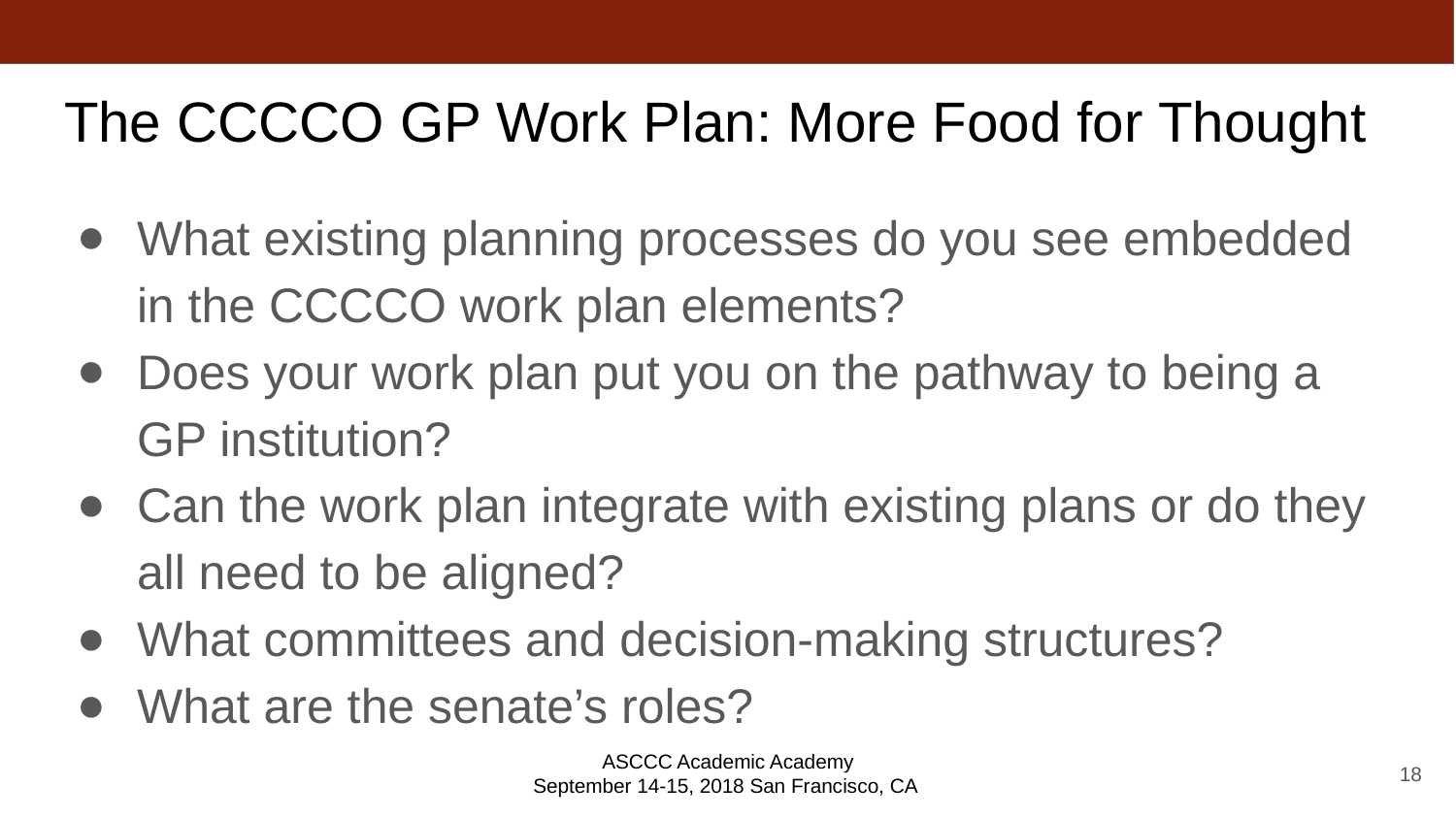

# The CCCCO GP Work Plan: More Food for Thought

What existing planning processes do you see embedded in the CCCCO work plan elements?
Does your work plan put you on the pathway to being a GP institution?
Can the work plan integrate with existing plans or do they all need to be aligned?
What committees and decision-making structures?
What are the senate’s roles?
ASCCC Academic Academy
September 14-15, 2018 San Francisco, CA
18